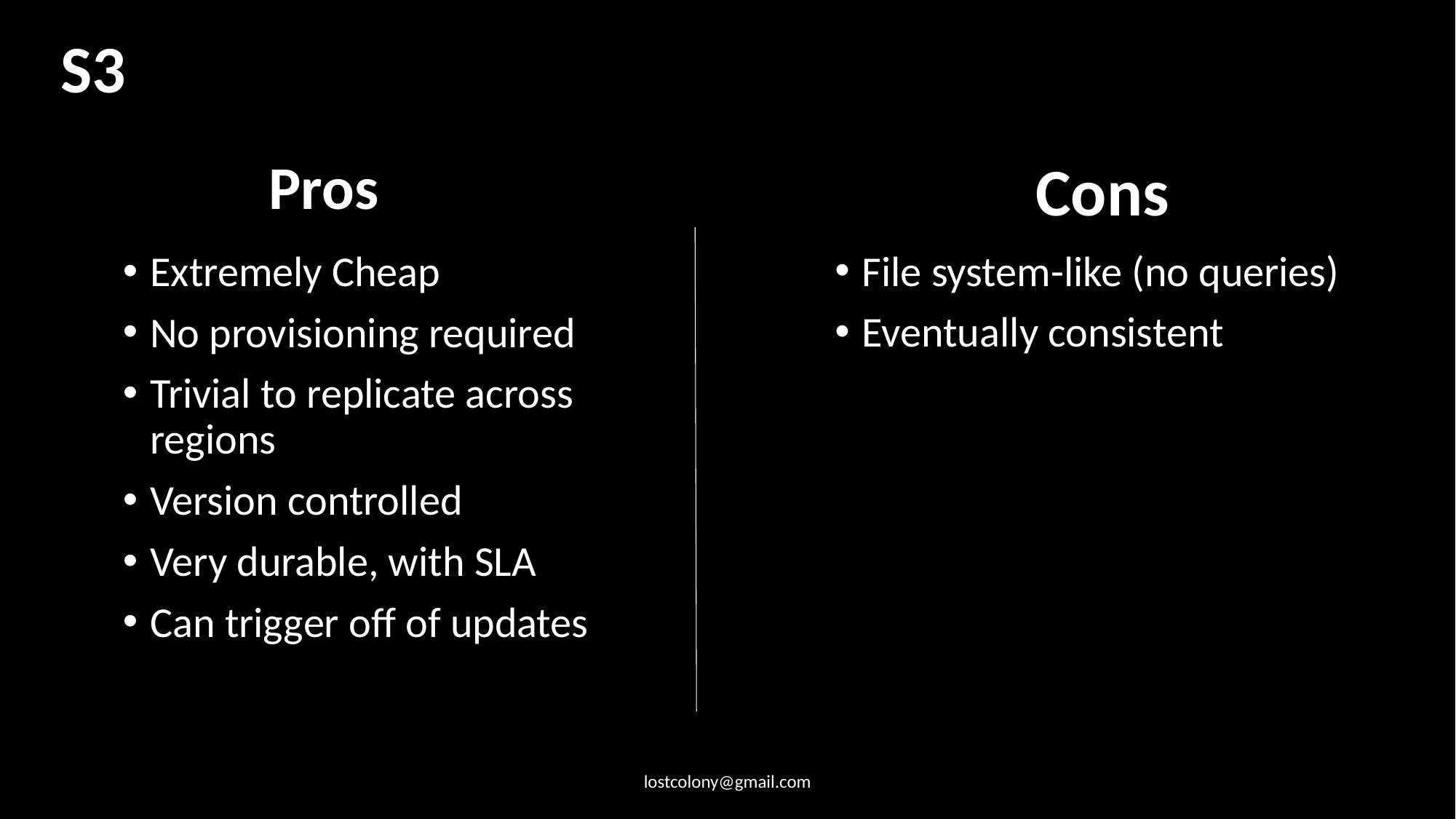

S3
Pros
Cons
Extremely Cheap
No provisioning required
Trivial to replicate across regions
Version controlled
Very durable, with SLA
Can trigger off of updates
File system-like (no queries)
Eventually consistent
lostcolony@gmail.com